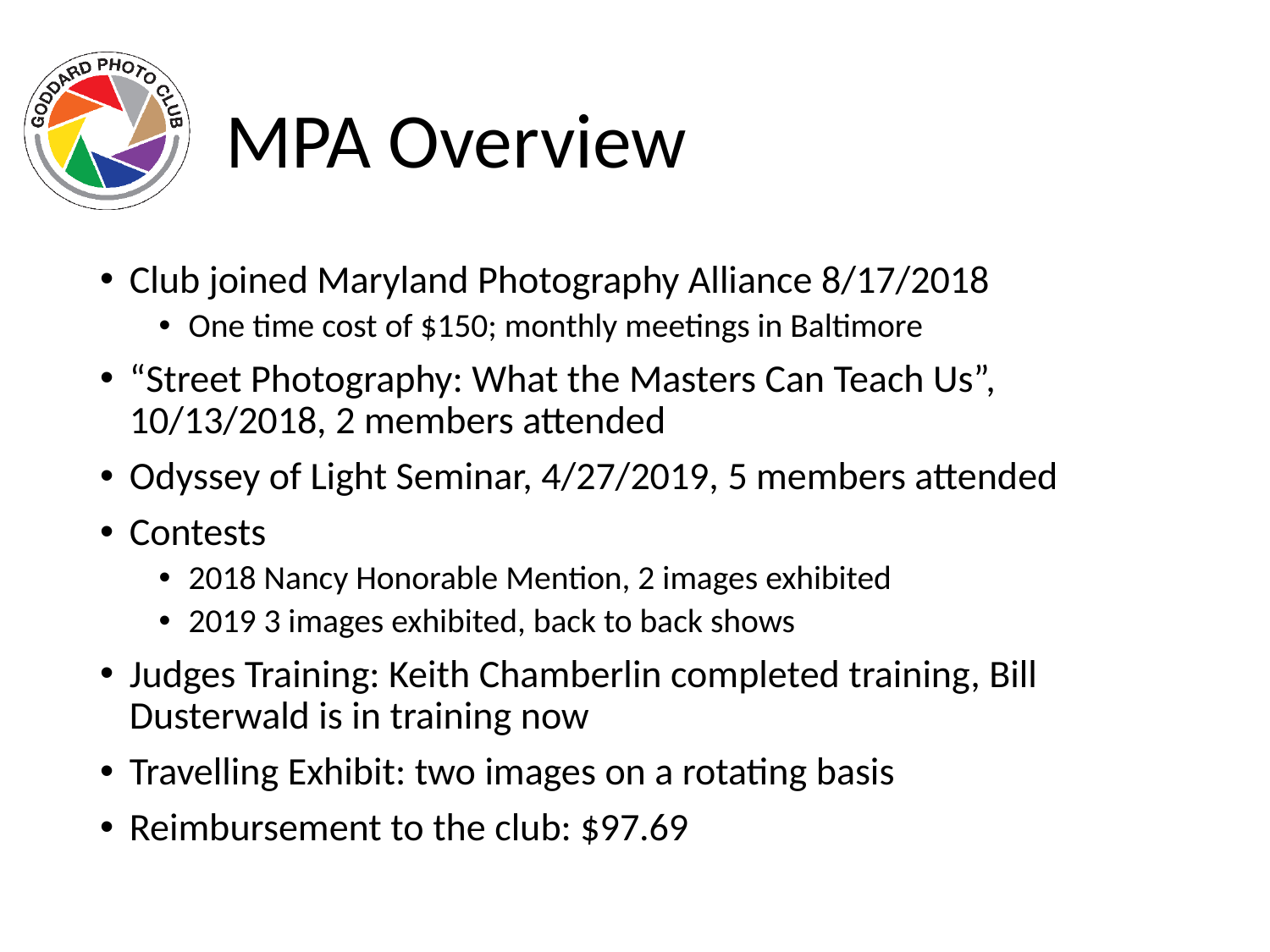

# MPA Overview
Club joined Maryland Photography Alliance 8/17/2018
One time cost of $150; monthly meetings in Baltimore
“Street Photography: What the Masters Can Teach Us”, 10/13/2018, 2 members attended
Odyssey of Light Seminar, 4/27/2019, 5 members attended
Contests
2018 Nancy Honorable Mention, 2 images exhibited
2019 3 images exhibited, back to back shows
Judges Training: Keith Chamberlin completed training, Bill Dusterwald is in training now
Travelling Exhibit: two images on a rotating basis
Reimbursement to the club: $97.69